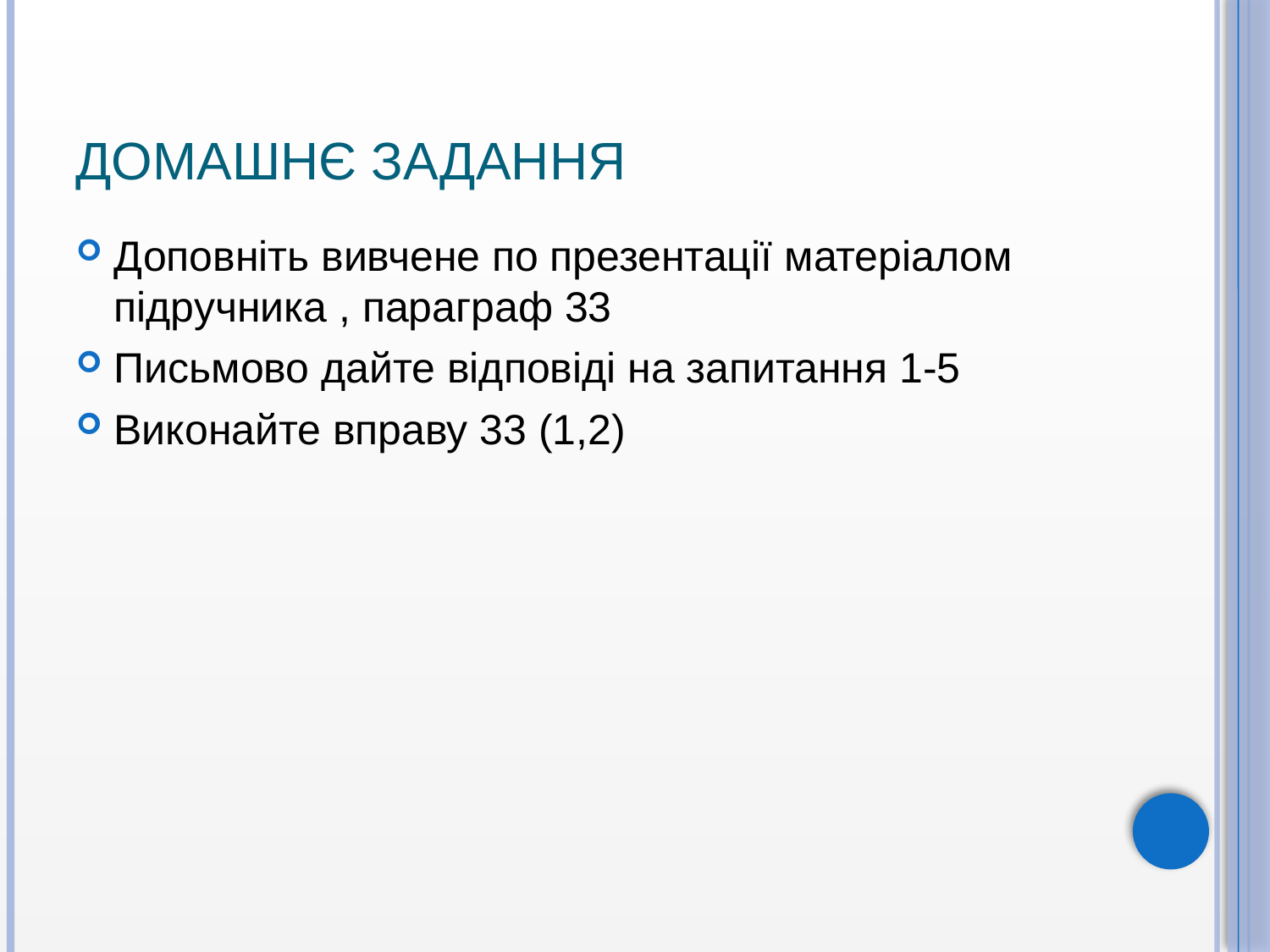

# Домашнє задання
Доповніть вивчене по презентації матеріалом підручника , параграф 33
Письмово дайте відповіді на запитання 1-5
Виконайте вправу 33 (1,2)